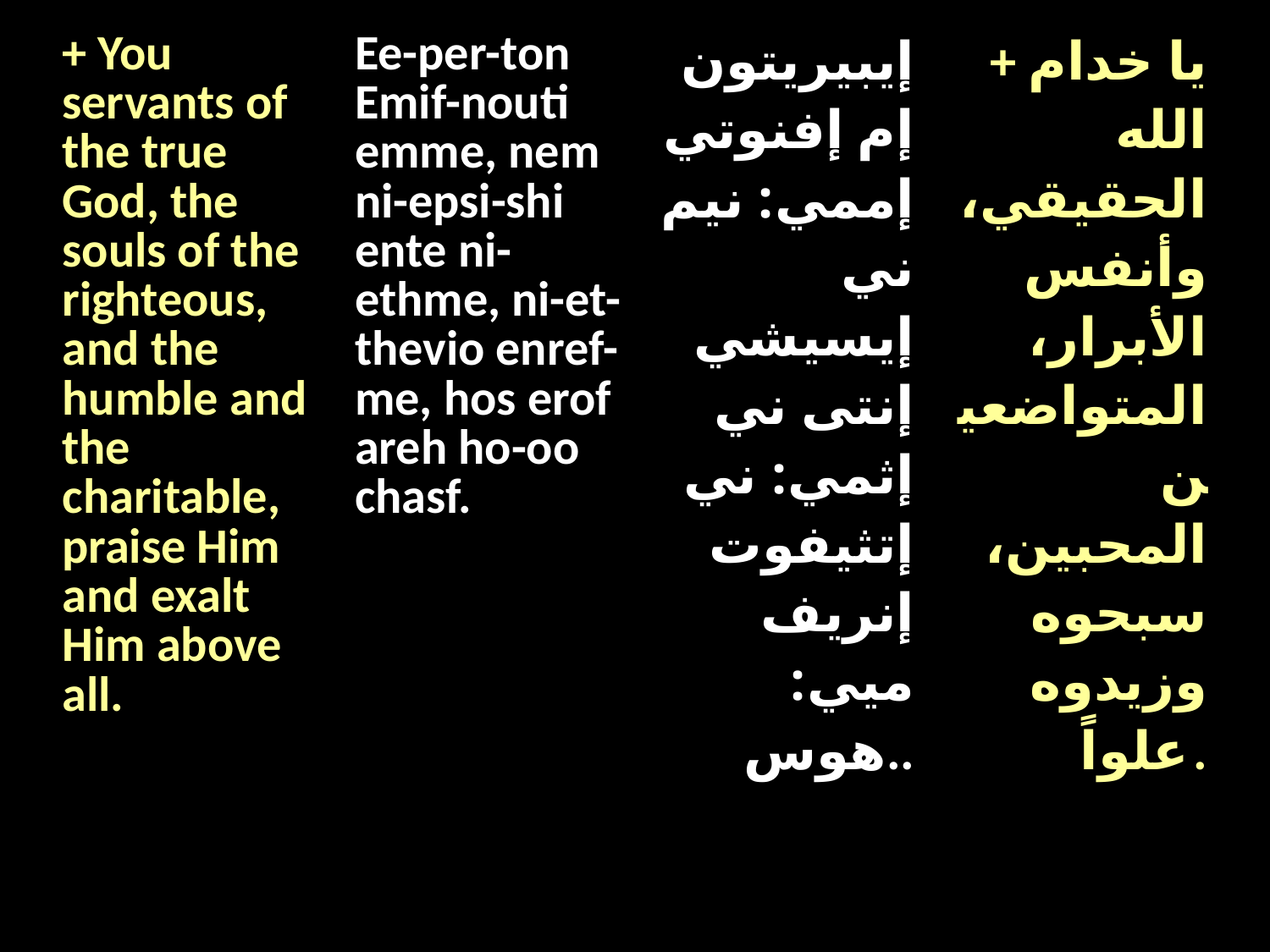

| + You servants of the true God, the souls of the righteous, and the humble and the charitable, praise Him and exalt Him above all. | Ee-per-ton Emif-nouti emme, nem ni-epsi-shi ente ni-ethme, ni-et-thevio enref-me, hos erof areh ho-oo chasf. | إيبيريتون إم إفنوتي إممي: نيم ني إيسيشي إنتى ني إثمي: ني إتثيفوت إنريف ميي: هوس.. | + يا خدام الله الحقيقي، وأنفس الأبرار، المتواضعين المحبين، سبحوه وزيدوه علواً. |
| --- | --- | --- | --- |